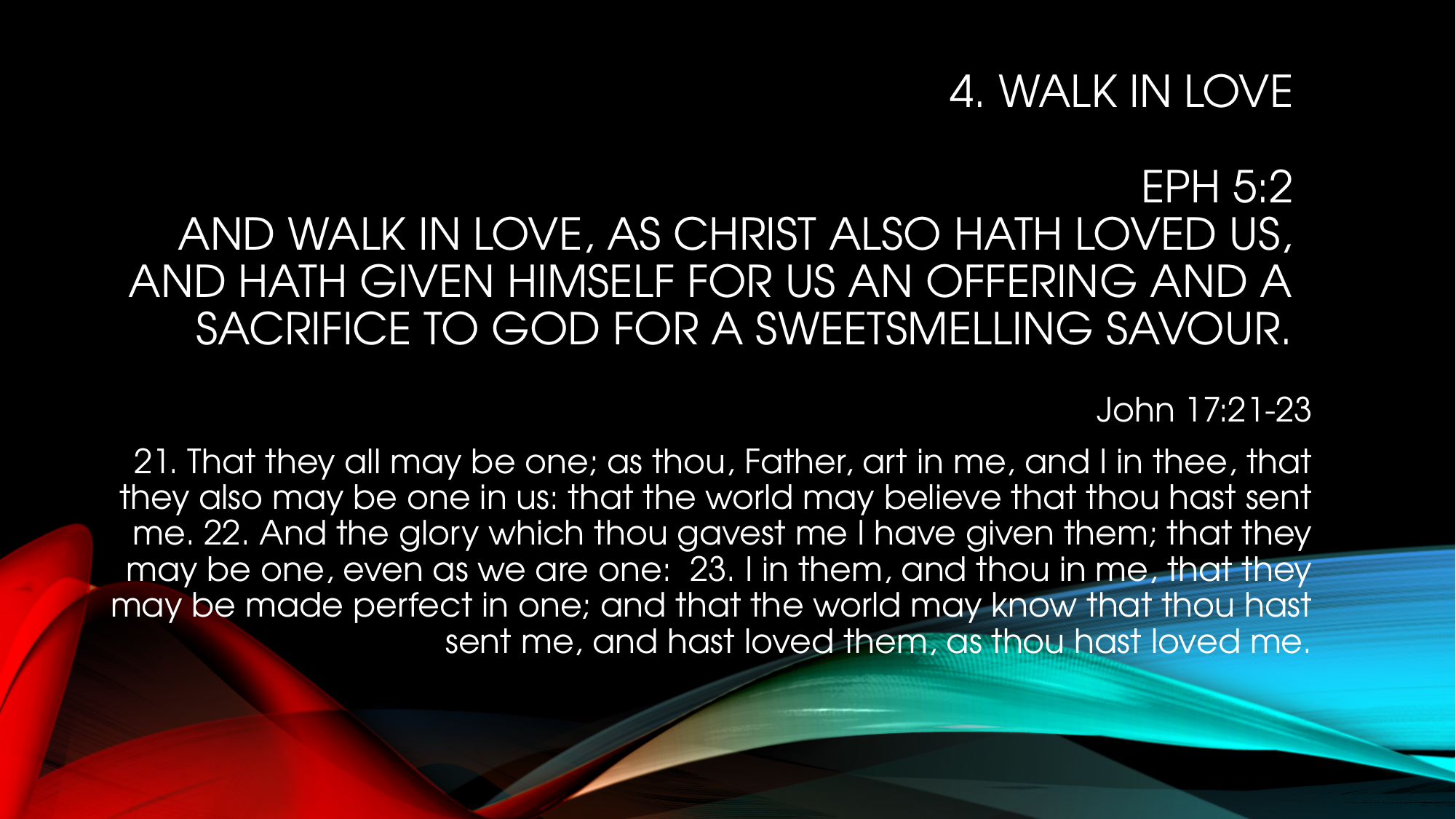

# 4. Walk in love

Eph 5:2
And walk in love, as Christ also hath loved us, and hath given himself for us an offering and a sacrifice to God for a sweetsmelling savour.
John 17:21-23
21. That they all may be one; as thou, Father, art in me, and I in thee, that they also may be one in us: that the world may believe that thou hast sent me. 22. And the glory which thou gavest me I have given them; that they may be one, even as we are one:  23. I in them, and thou in me, that they may be made perfect in one; and that the world may know that thou hast sent me, and hast loved them, as thou hast loved me.